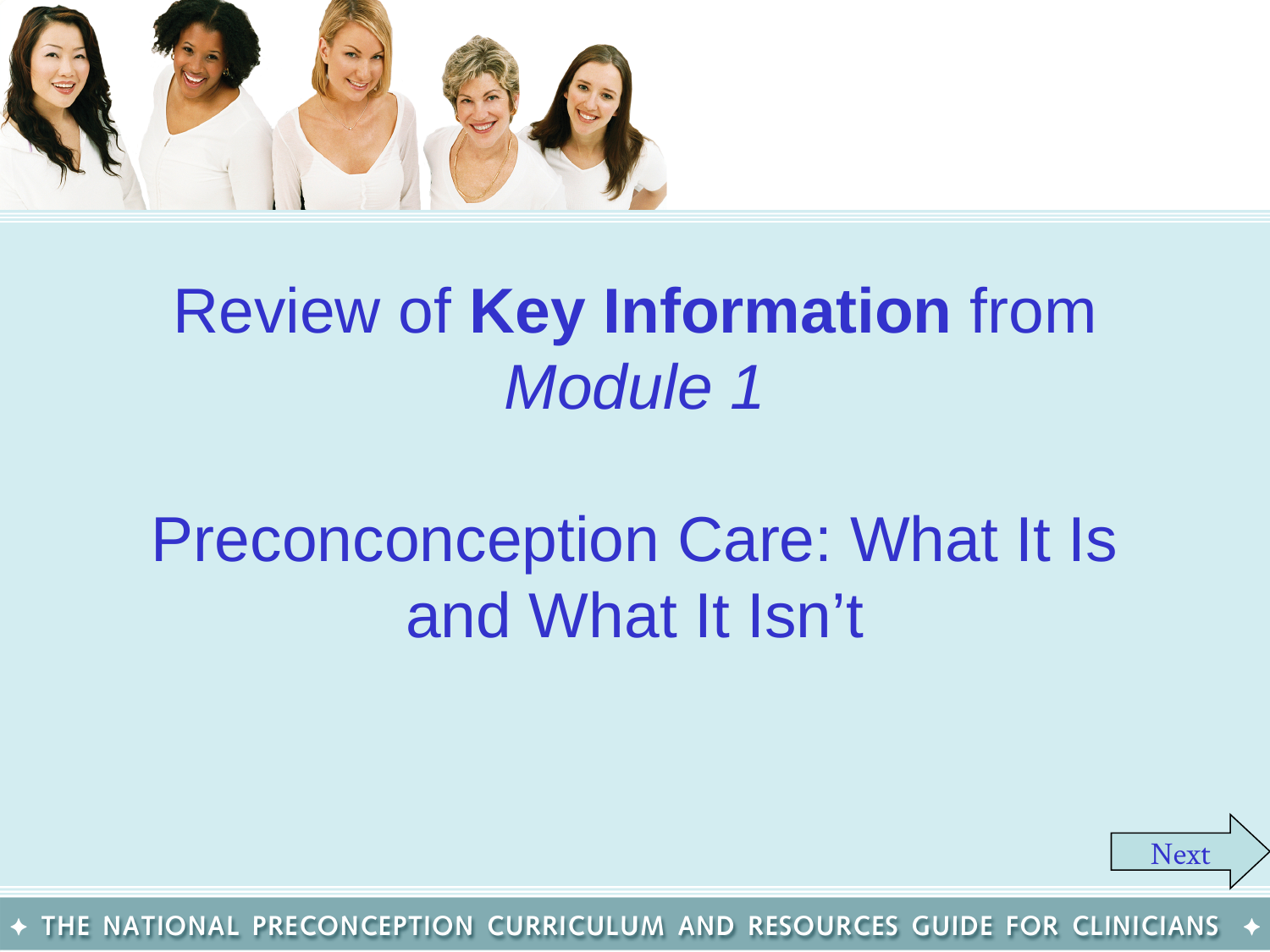

Review of Key Information from Module 1
Preconconception Care: What It Is and What It Isn’t
Next